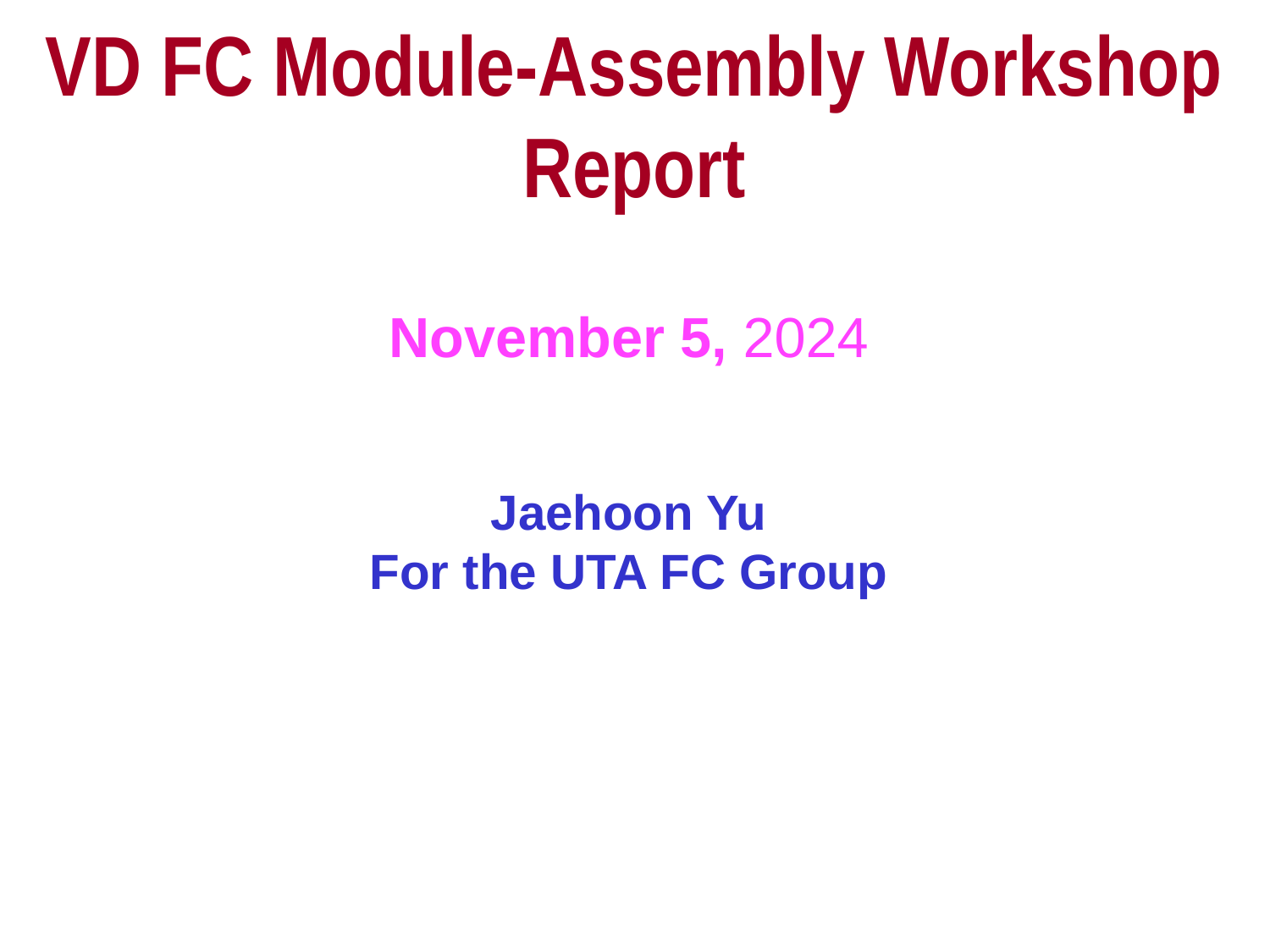

VD FC Module-Assembly Workshop
Report
November 5, 2024
Jaehoon Yu
For the UTA FC Group